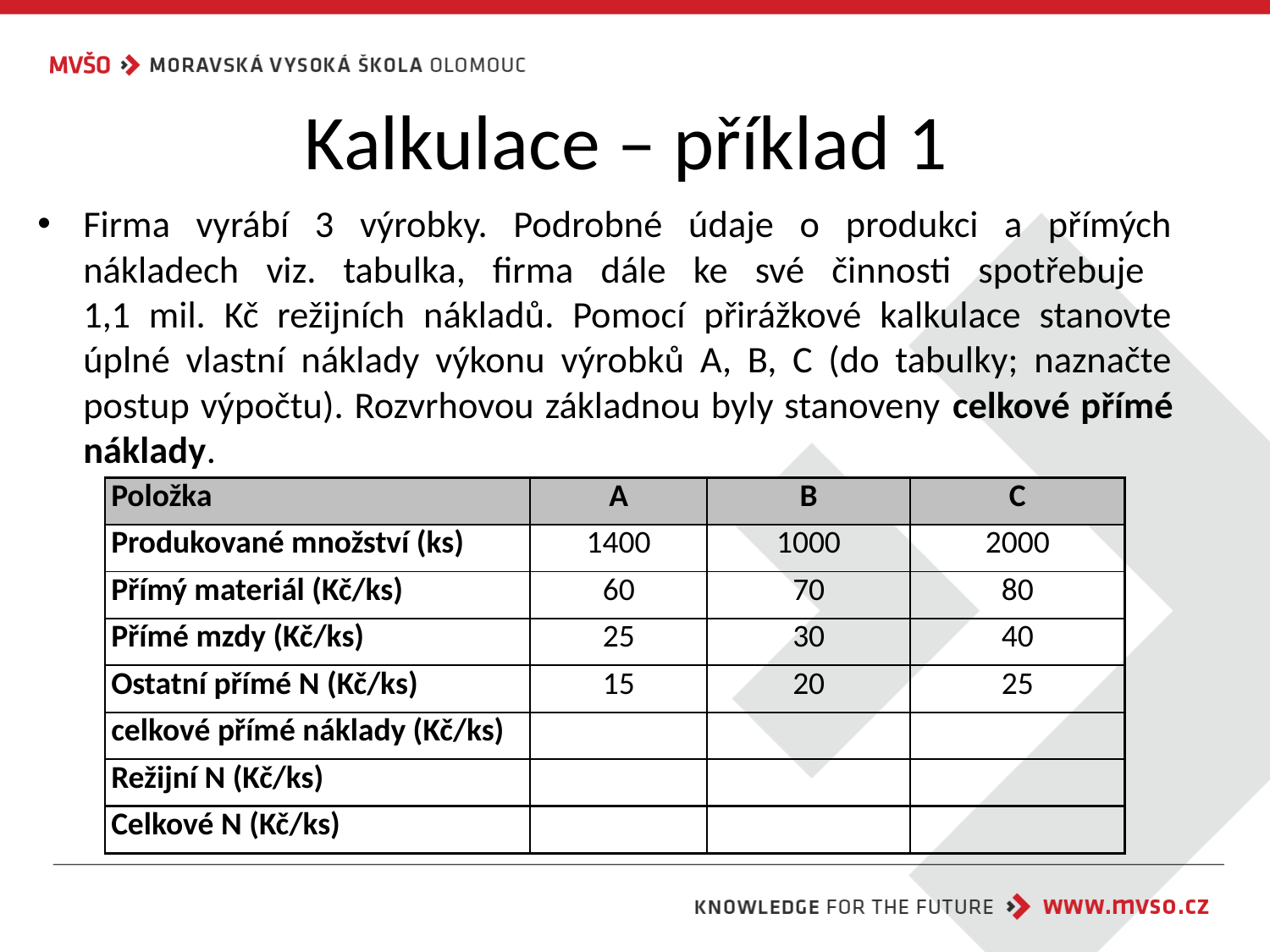

# Kalkulace – příklad 1
Firma vyrábí 3 výrobky. Podrobné údaje o produkci a přímých nákladech viz. tabulka, firma dále ke své činnosti spotřebuje
1,1 mil. Kč režijních nákladů. Pomocí přirážkové kalkulace stanovte úplné vlastní náklady výkonu výrobků A, B, C (do tabulky; naznačte postup výpočtu). Rozvrhovou základnou byly stanoveny celkové přímé náklady.
| Položka | A | B | C |
| --- | --- | --- | --- |
| Produkované množství (ks) | 1400 | 1000 | 2000 |
| Přímý materiál (Kč/ks) | 60 | 70 | 80 |
| Přímé mzdy (Kč/ks) | 25 | 30 | 40 |
| Ostatní přímé N (Kč/ks) | 15 | 20 | 25 |
| celkové přímé náklady (Kč/ks) |  |  |  |
| Režijní N (Kč/ks) |  |  |  |
| Celkové N (Kč/ks) |  |  |  |